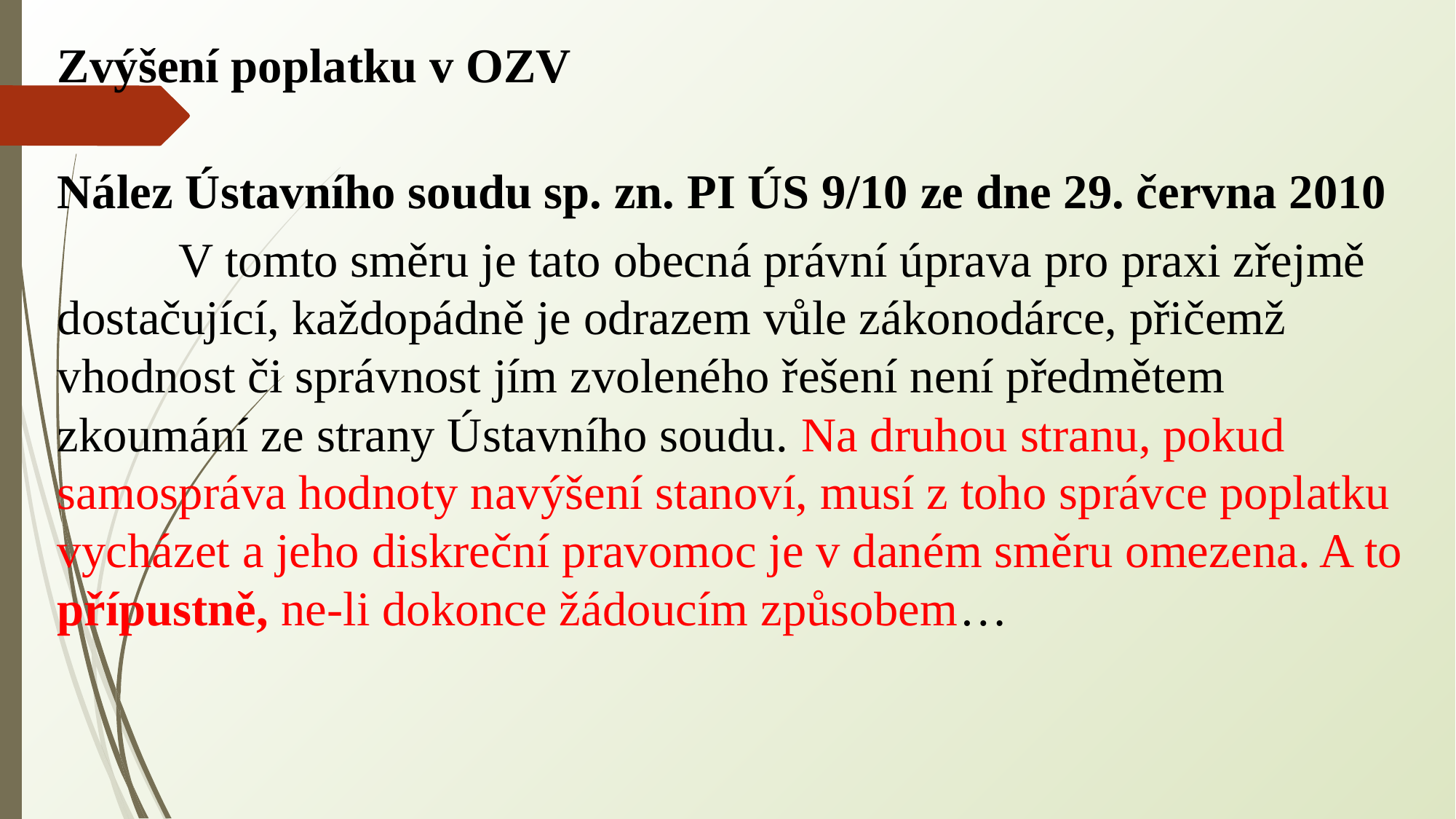

Zvýšení poplatku v OZV

Nález Ústavního soudu sp. zn. PI ÚS 9/10 ze dne 29. června 2010
	 V tomto směru je tato obecná právní úprava pro praxi zřejmě dostačující, každopádně je odrazem vůle zákonodárce, přičemž vhodnost či správnost jím zvoleného řešení není předmětem zkoumání ze strany Ústavního soudu. Na druhou stranu, pokud samospráva hodnoty navýšení stanoví, musí z toho správce poplatku vycházet a jeho diskreční pravomoc je v daném směru omezena. A to přípustně, ne-li dokonce žádoucím způsobem…